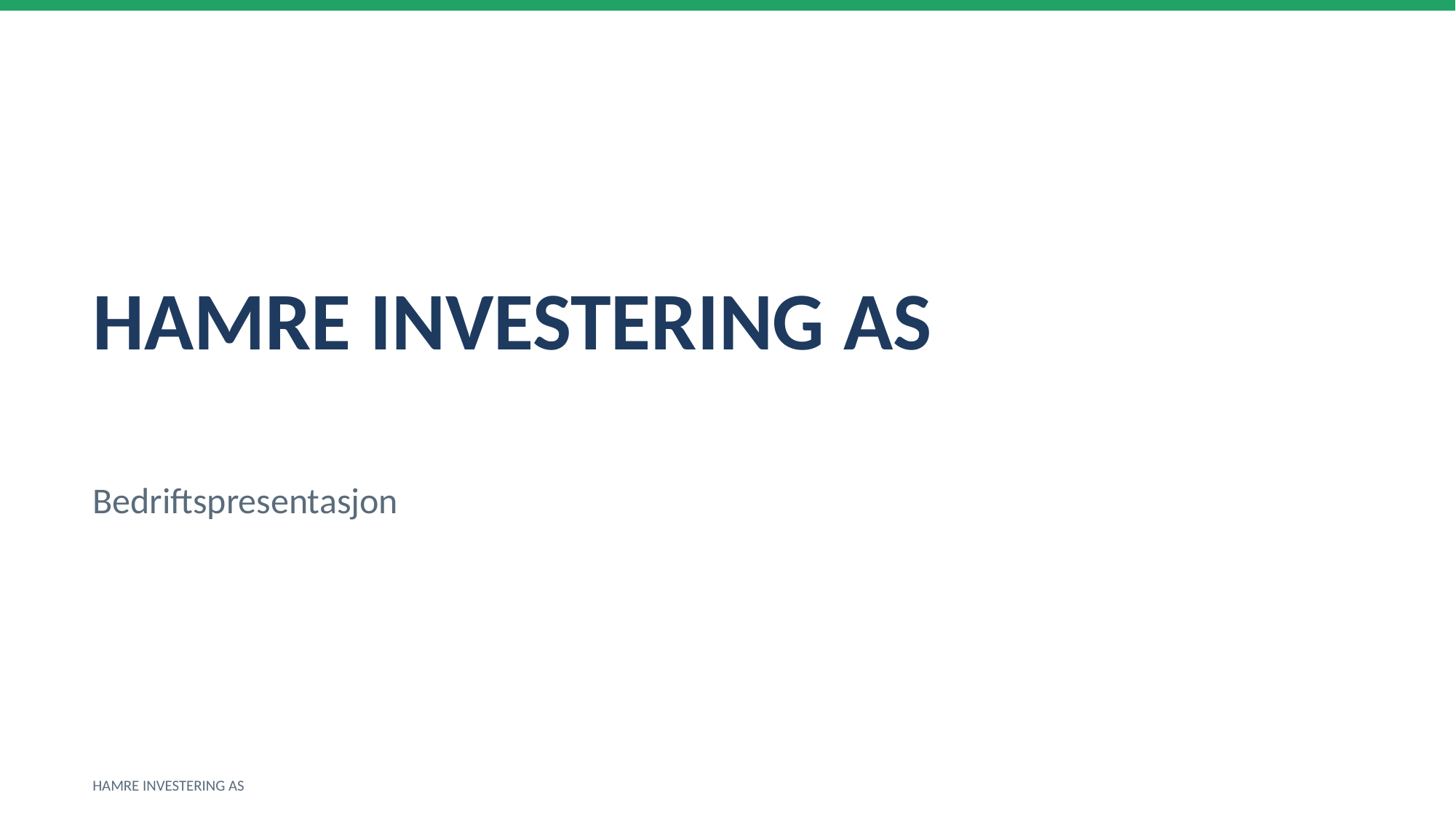

HAMRE INVESTERING AS
Bedriftspresentasjon
HAMRE INVESTERING AS